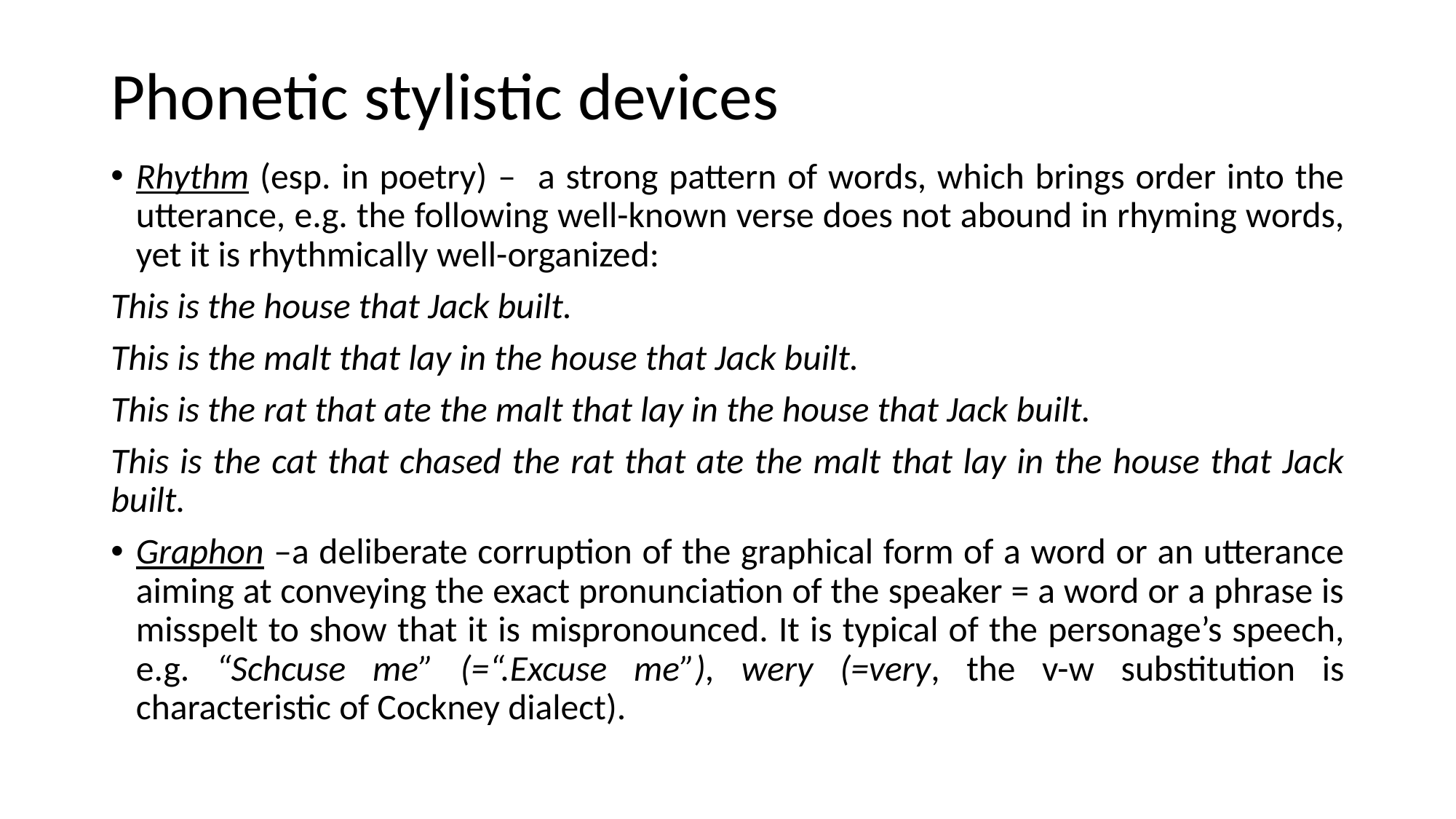

# Phonetic stylistic devices
Rhythm (esp. in poetry) –  a strong pattern of words, which brings order into the utterance, e.g. the following well-known verse does not abound in rhyming words, yet it is rhythmically well-organized:
This is the house that Jack built.
This is the malt that lay in the house that Jack built.
This is the rat that ate the malt that lay in the house that Jack built.
This is the cat that chased the rat that ate the malt that lay in the house that Jack built.
Graphon –a deliberate corrup­tion of the graphical form of a word or an utterance aiming at conveying the exact pronunciation of the speaker = a word or a phrase is misspelt to show that it is mispronounced. It is typical of the person­age’s speech, e.g. “Schcuse me” (=“.Excuse me”), wery (=very, the v-w substitu­tion is characteristic of Cockney dialect).